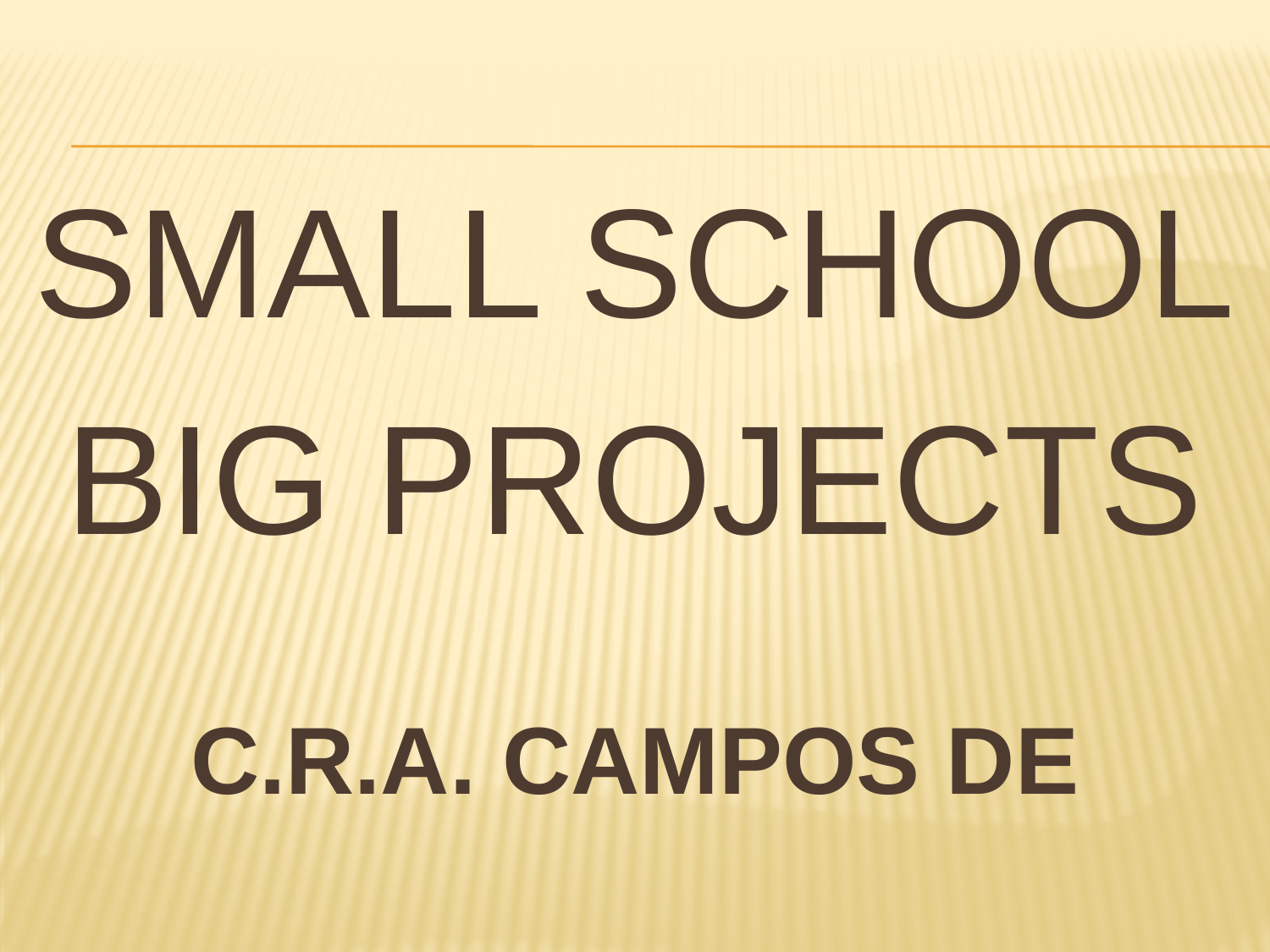

SMALL SCHOOL
BIG PROJECTS
C.R.A. CAMPOS DE CASTILLA